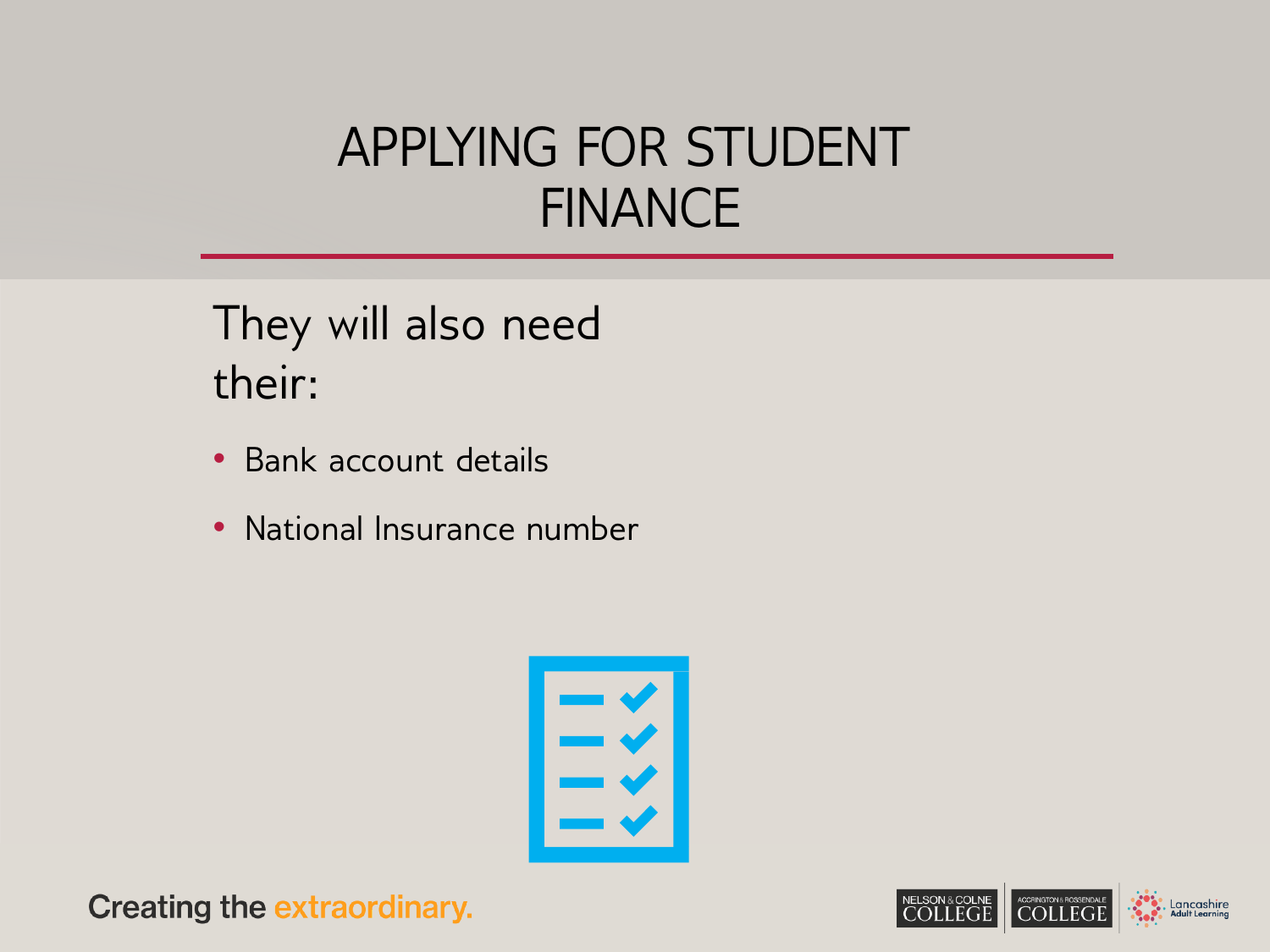

# APPLYING FOR STUDENT FINANCE
They will also need their:
Bank account details
National Insurance number